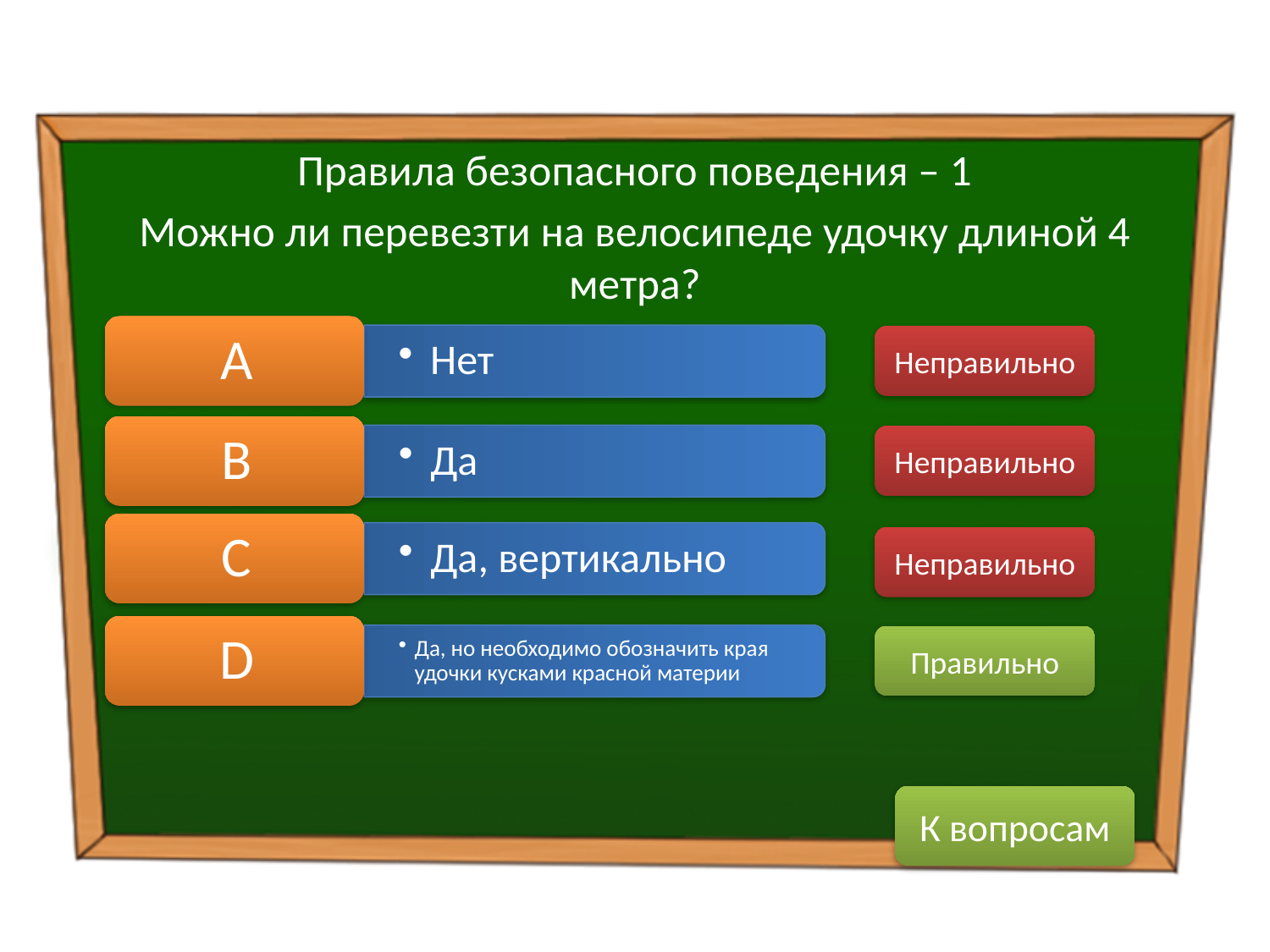

Правила безопасного поведения – 1
Можно ли перевезти на велосипеде удочку длиной 4 метра?
Нет
А
Неправильно
Да
В
Неправильно
Да, вертикально
С
Неправильно
Да, но необходимо обозначить края удочки кусками красной материи
D
Правильно
К вопросам